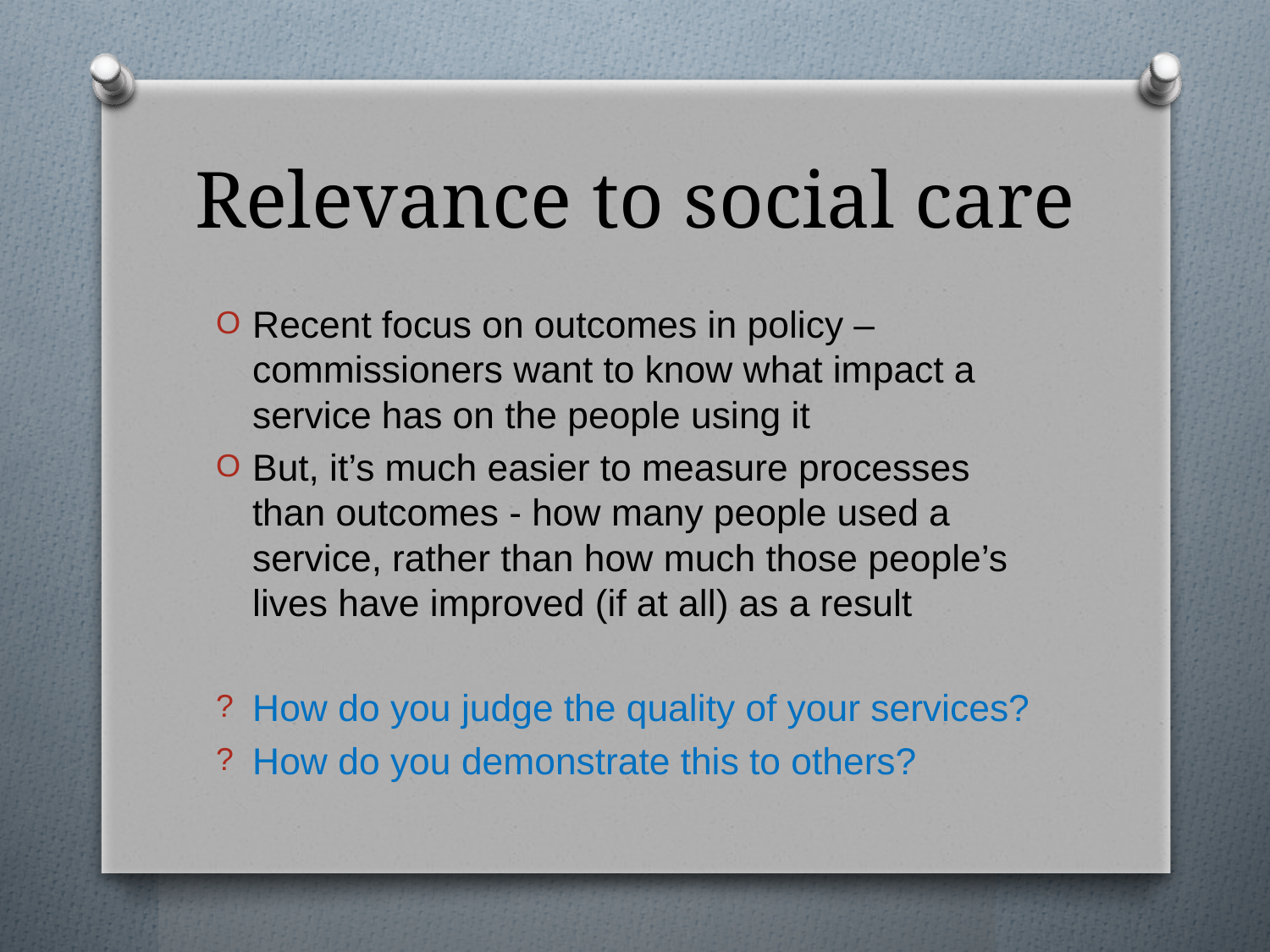

# Relevance to social care
Recent focus on outcomes in policy – commissioners want to know what impact a service has on the people using it
But, it’s much easier to measure processes than outcomes - how many people used a service, rather than how much those people’s lives have improved (if at all) as a result

How do you judge the quality of your services?
How do you demonstrate this to others?